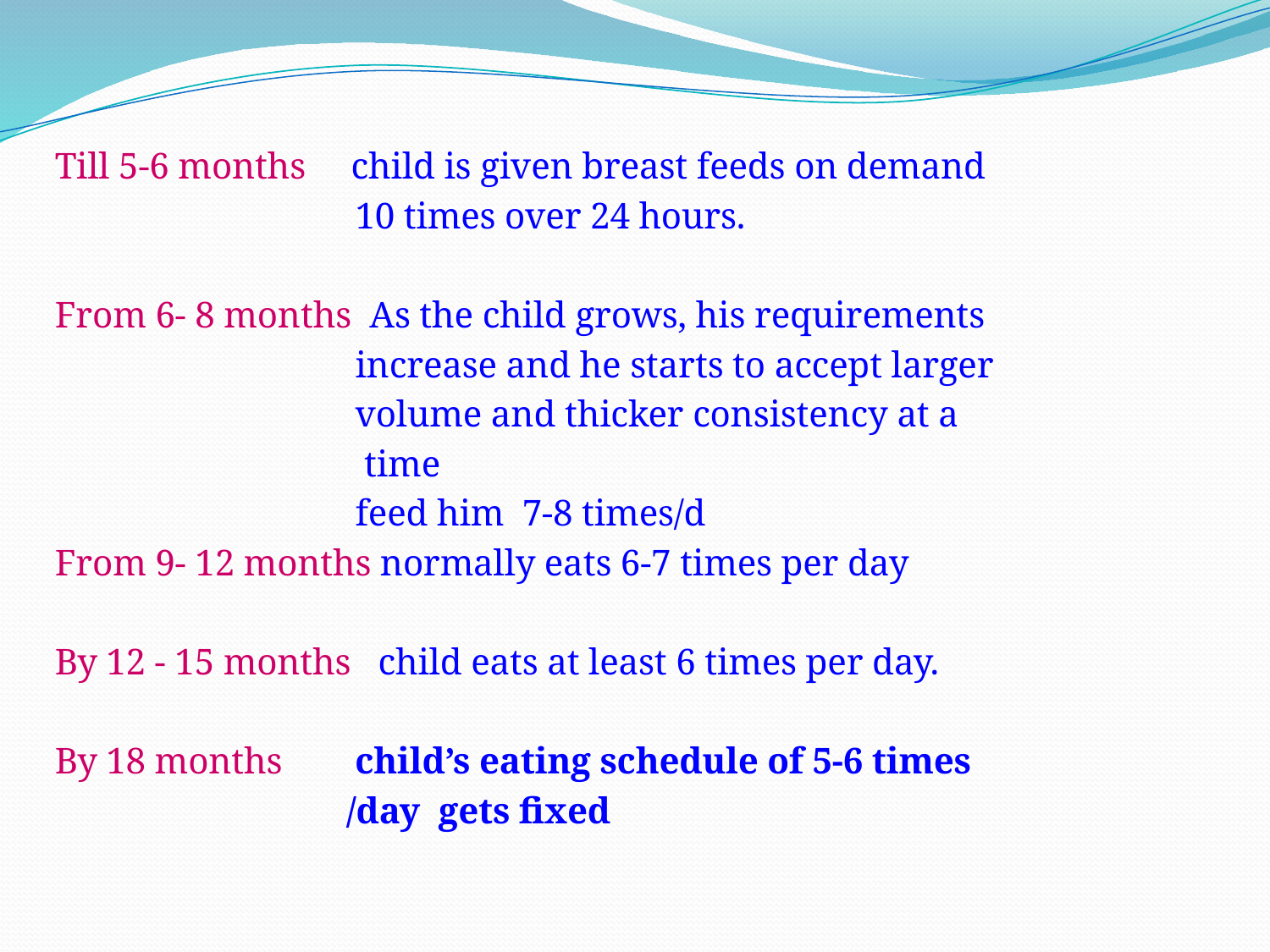

Till 5-6 months     child is given breast feeds on demand
                                 10 times over 24 hours.

From 6- 8 months  As the child grows, his requirements
                                 increase and he starts to accept larger
                                 volume and thicker consistency at a
                                  time
                                 feed him  7-8 times/d
From 9- 12 months normally eats 6-7 times per day

By 12 - 15 months   child eats at least 6 times per day.

By 18 months        child’s eating schedule of 5-6 times
                                /day  gets fixed